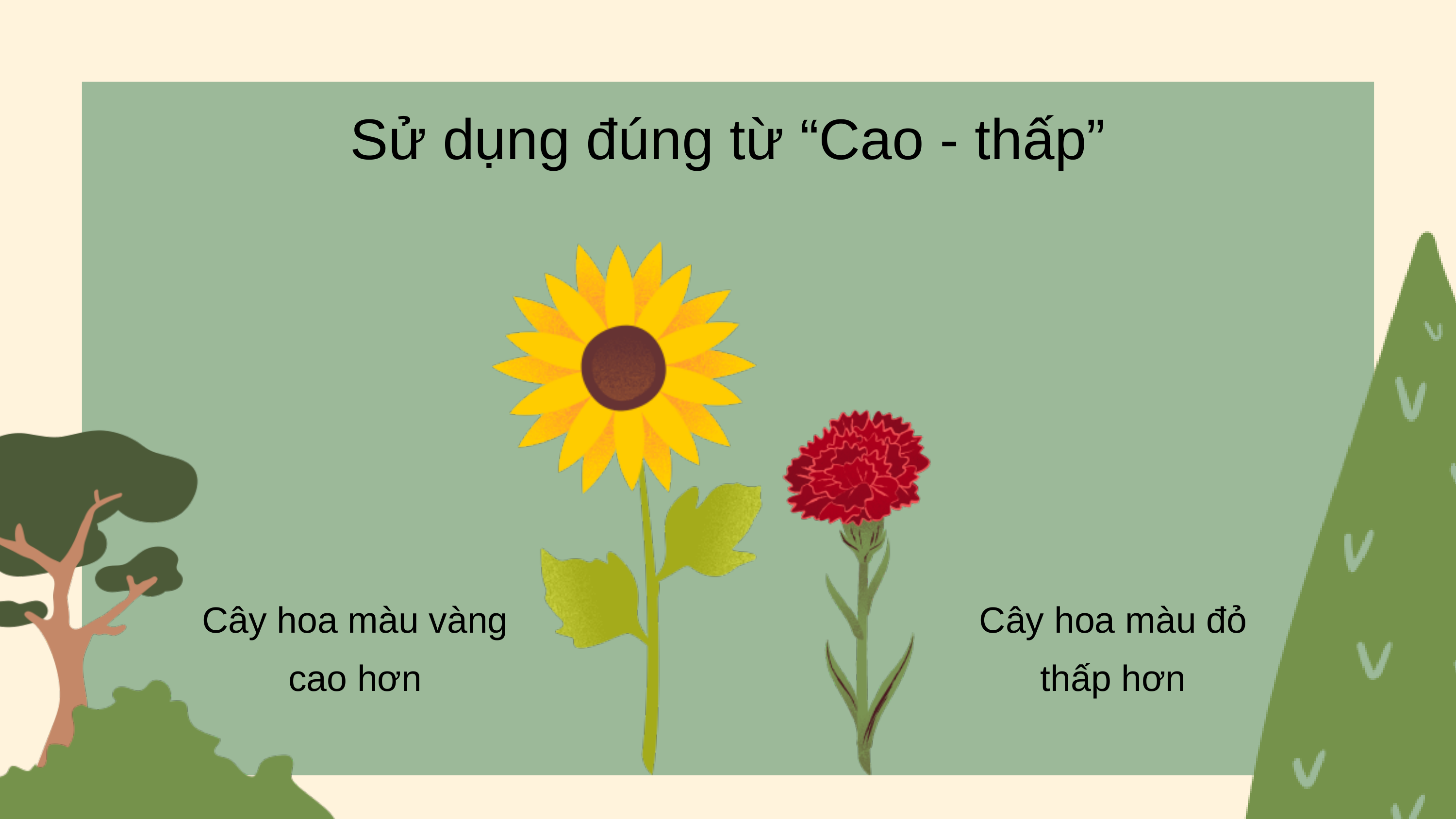

Sử dụng đúng từ “Cao - thấp”

Cây hoa màu vàng cao hơn
Cây hoa màu đỏ thấp hơn